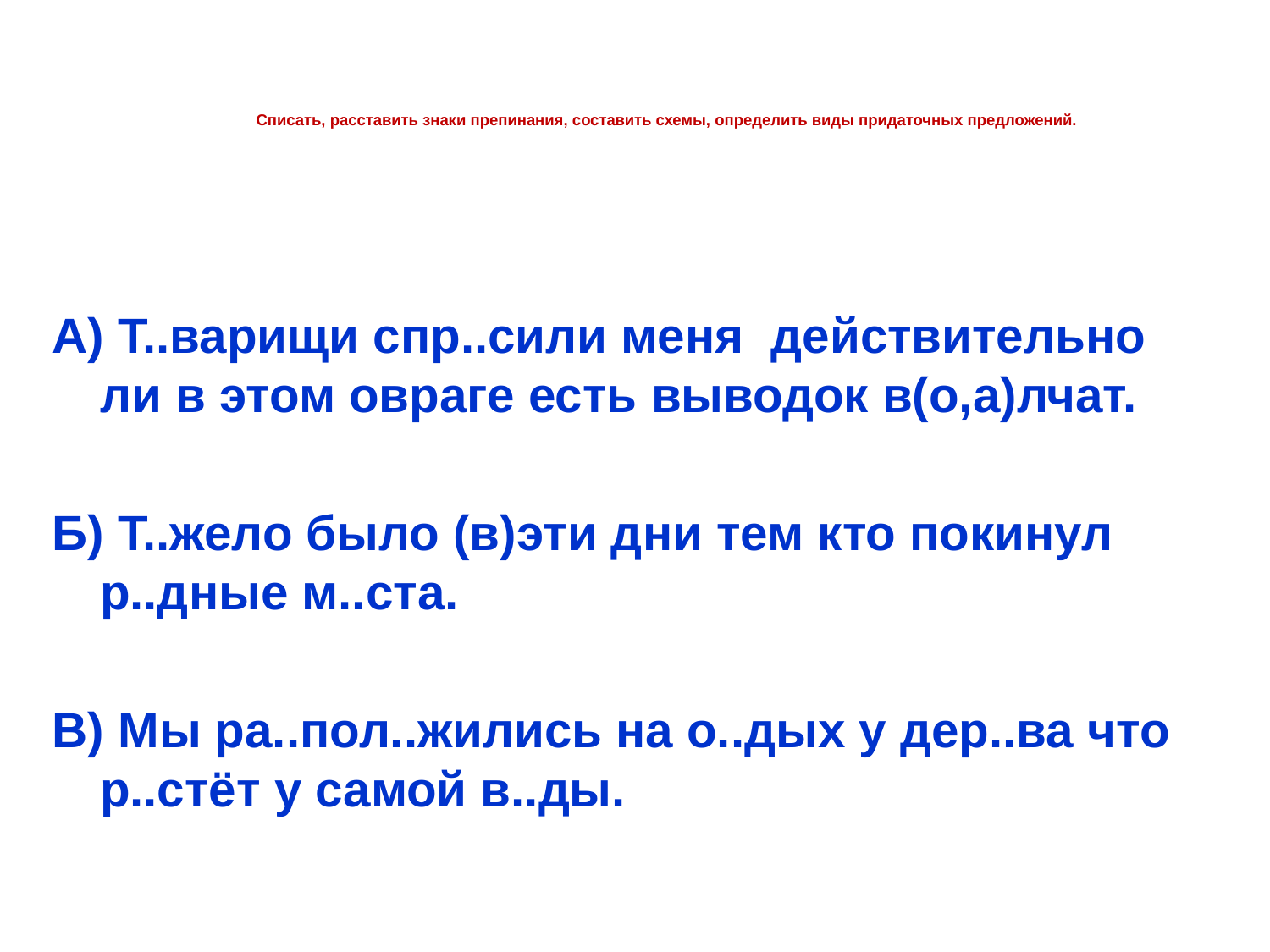

# Списать, расставить знаки препинания, составить схемы, определить виды придаточных предложений.

А) Т..варищи спр..сили меня  действительно ли в этом овраге есть выводок в(о,а)лчат.

Б) Т..жело было (в)эти дни тем кто покинул р..дные м..ста.

В) Мы ра..пол..жились на о..дых у дер..ва что р..стёт у самой в..ды.